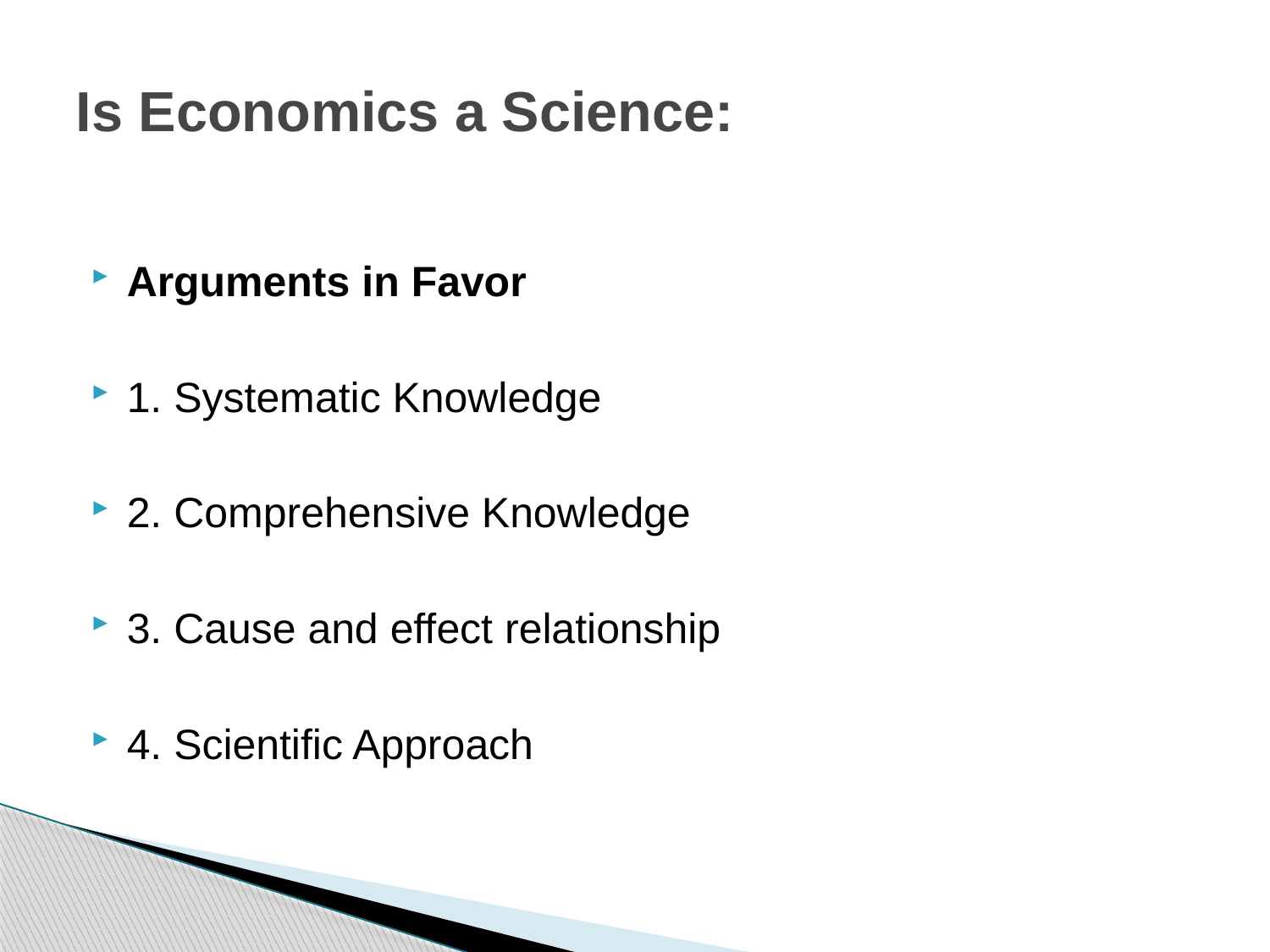

# Is Economics a Science:

Arguments in Favor

1. Systematic Knowledge

2. Comprehensive Knowledge

3. Cause and effect relationship

4. Scientific Approach